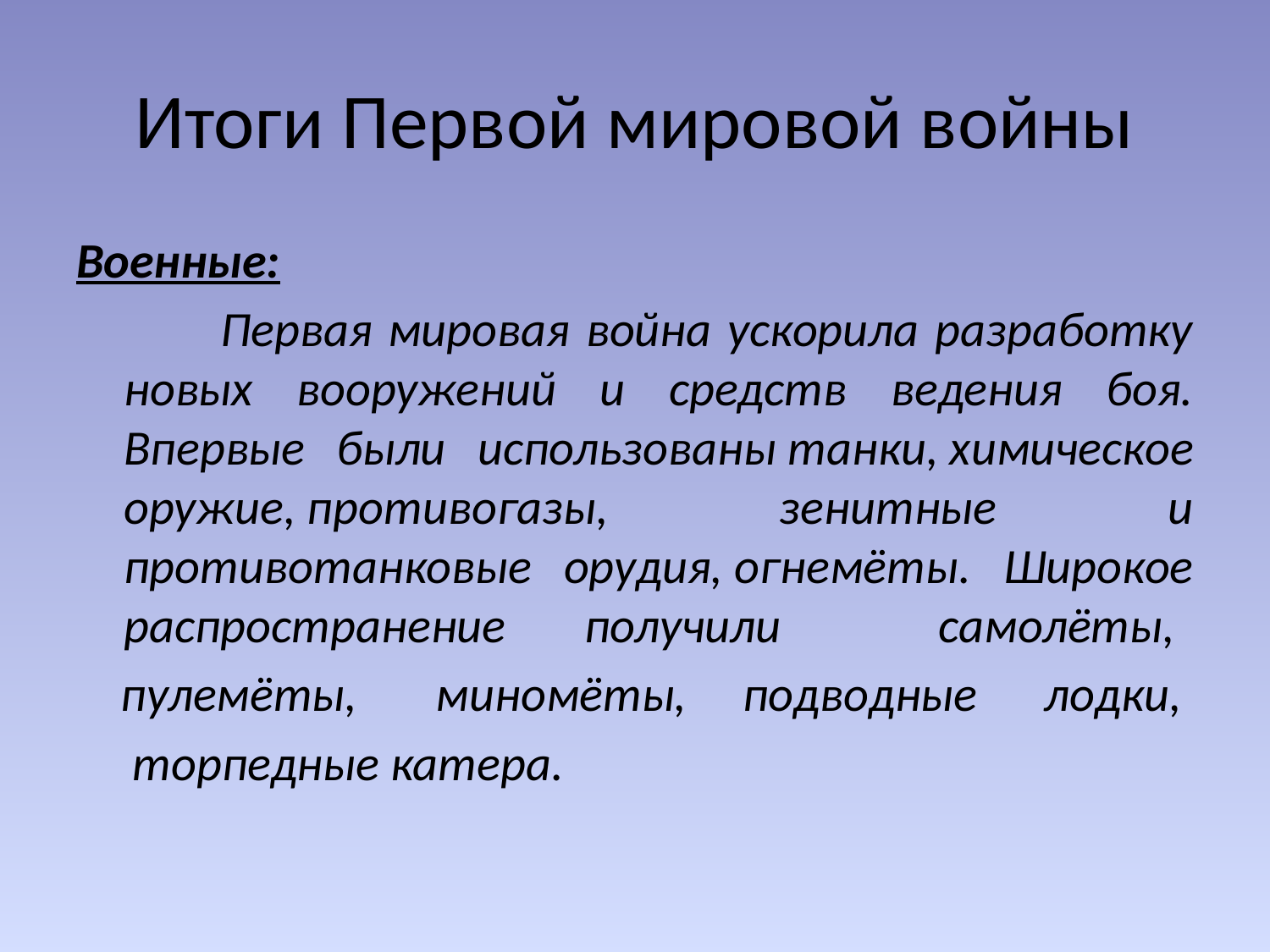

# Итоги Первой мировой войны
Военные:
         Первая мировая война ускорила разработку новых вооружений и средств ведения боя. Впервые были использованы танки, химическое оружие, противогазы, зенитные и противотанковые орудия, огнемёты. Широкое распространение       получили              самолёты,
    пулемёты,       миномёты,     подводные      лодки,
     торпедные катера.